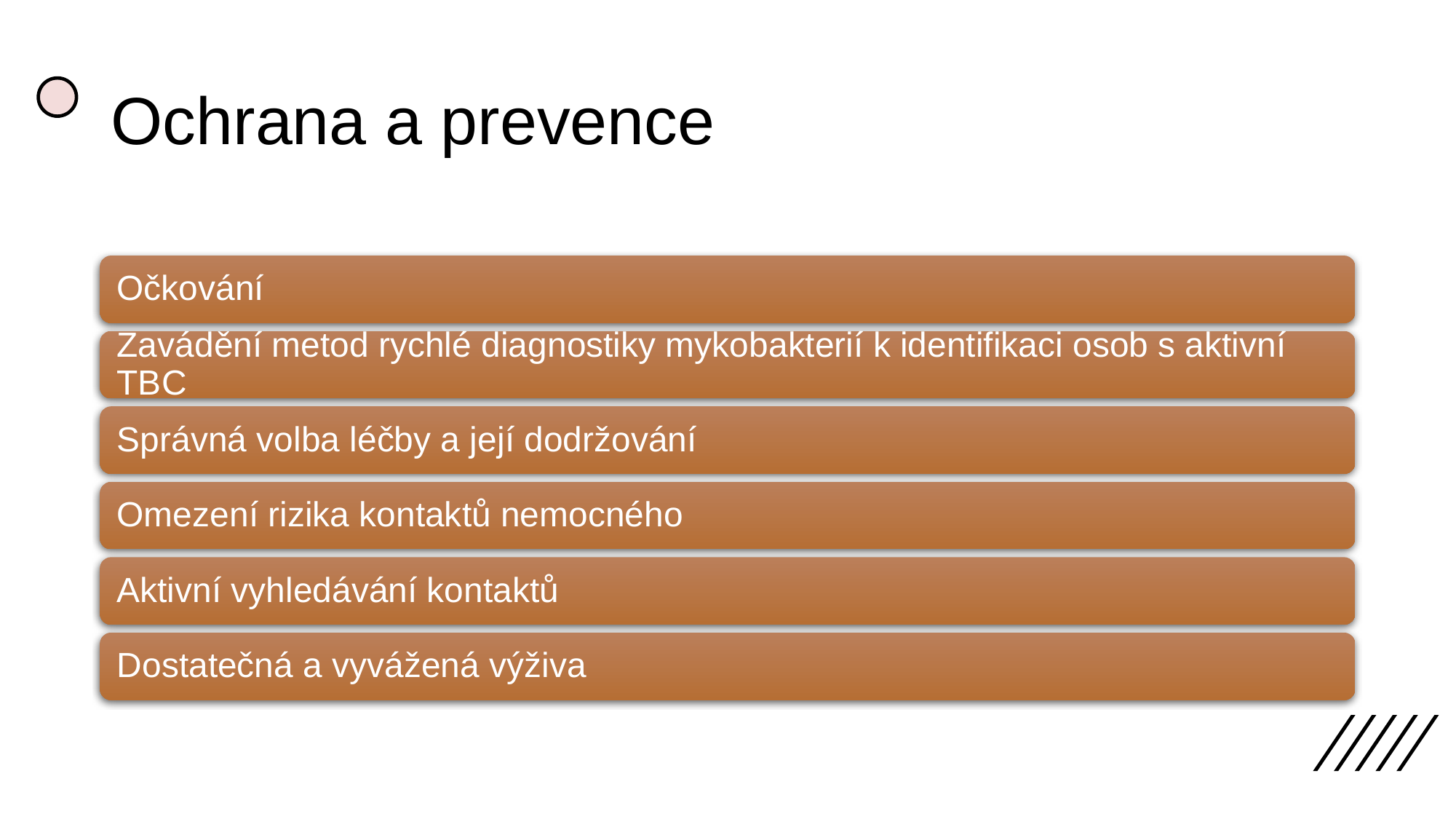

# Ochrana a prevence
Očkování
Zavádění metod rychlé diagnostiky mykobakterií k identifikaci osob s aktivní TBC
Správná volba léčby a její dodržování
Omezení rizika kontaktů nemocného
Aktivní vyhledávání kontaktů
Dostatečná a vyvážená výživa